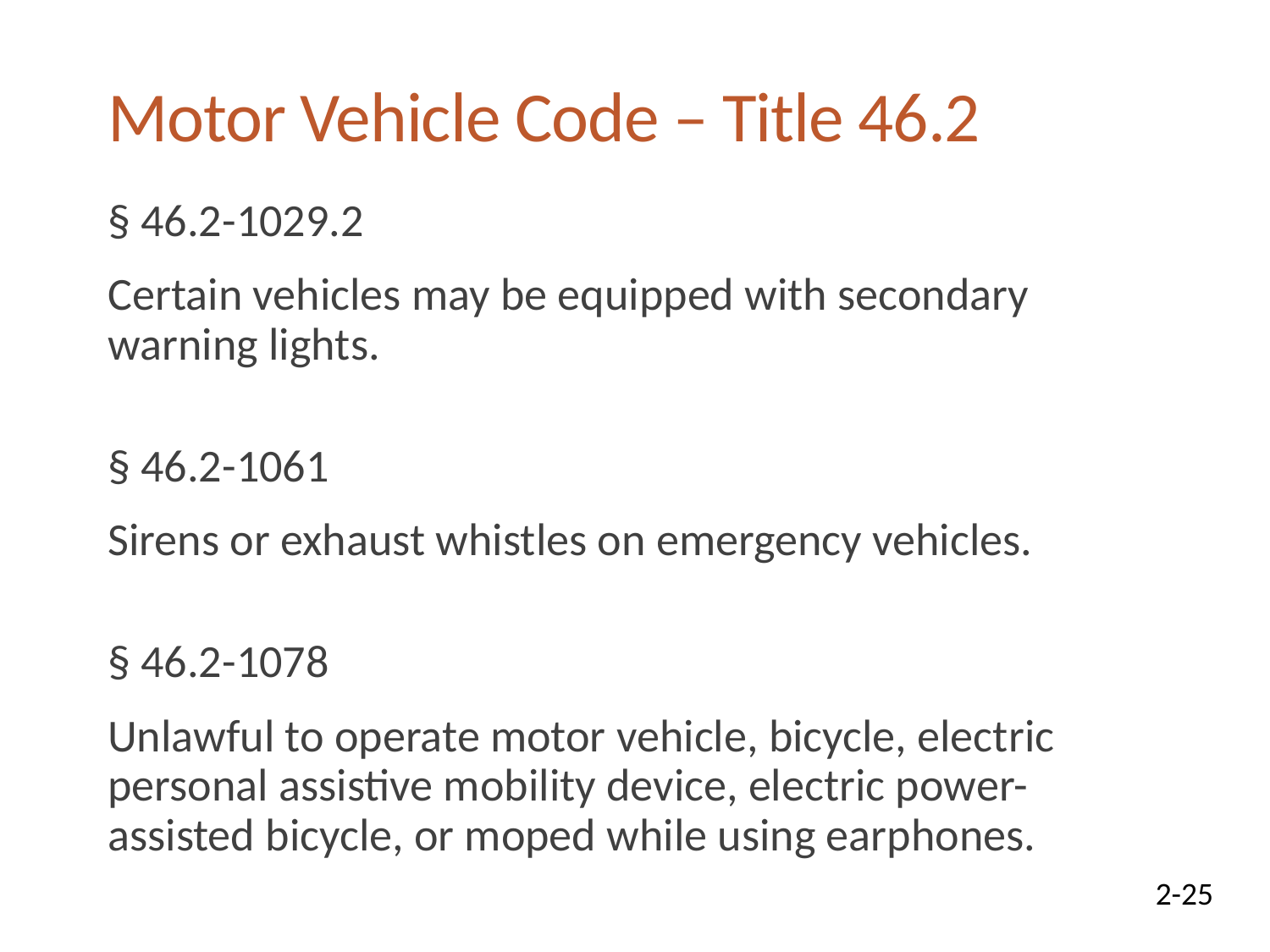

# Motor Vehicle Code – Title 46.2
§ 46.2-1029.2
	Certain vehicles may be equipped with secondary warning lights.

§ 46.2-1061
	Sirens or exhaust whistles on emergency vehicles.

§ 46.2-1078
	Unlawful to operate motor vehicle, bicycle, electric personal assistive mobility device, electric power-assisted bicycle, or moped while using earphones.

2-25